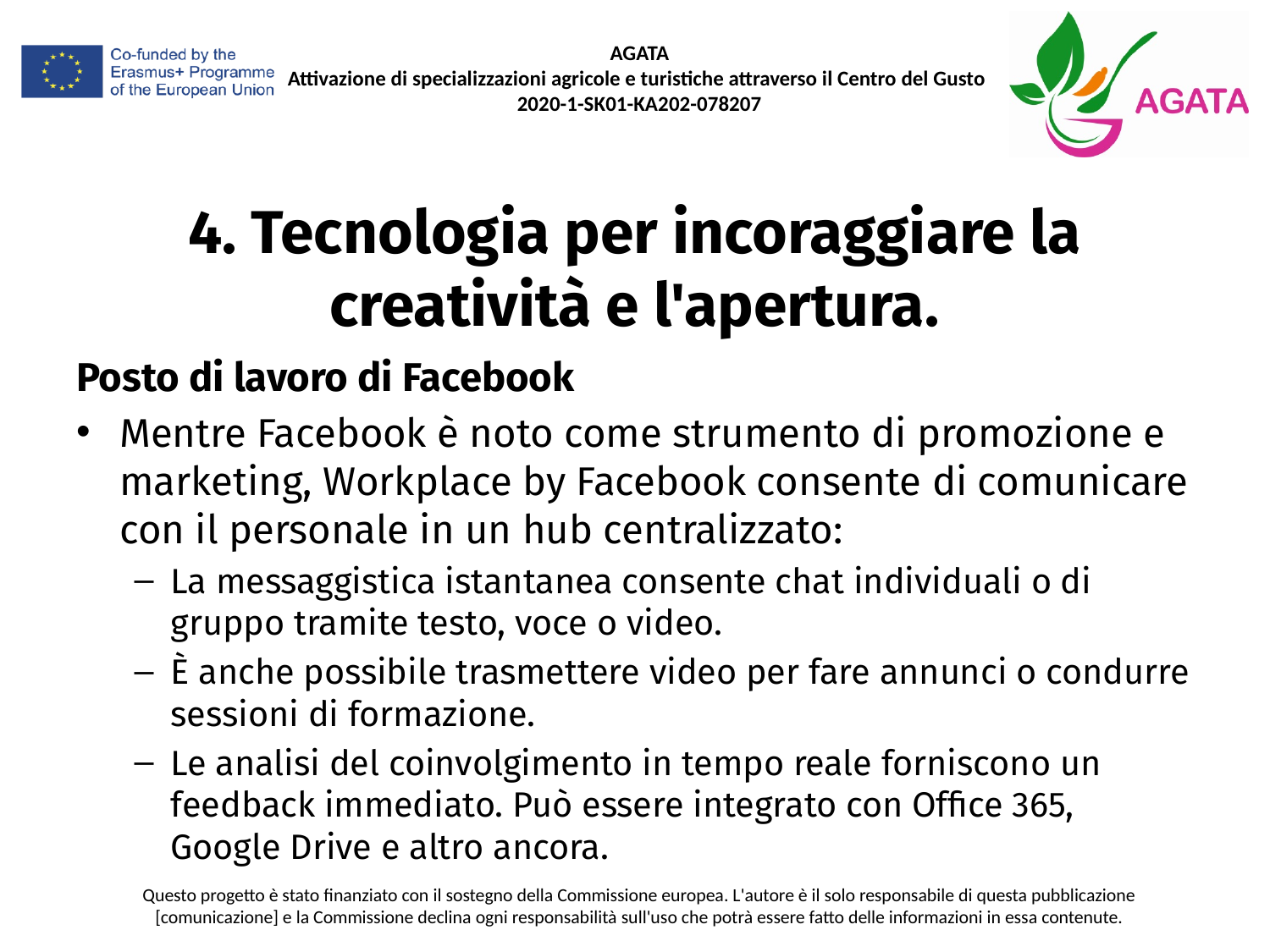

# 4. Tecnologia per incoraggiare la creatività e l'apertura.
Posto di lavoro di Facebook
Mentre Facebook è noto come strumento di promozione e marketing, Workplace by Facebook consente di comunicare con il personale in un hub centralizzato:
La messaggistica istantanea consente chat individuali o di gruppo tramite testo, voce o video.
È anche possibile trasmettere video per fare annunci o condurre sessioni di formazione.
Le analisi del coinvolgimento in tempo reale forniscono un feedback immediato. Può essere integrato con Office 365, Google Drive e altro ancora.